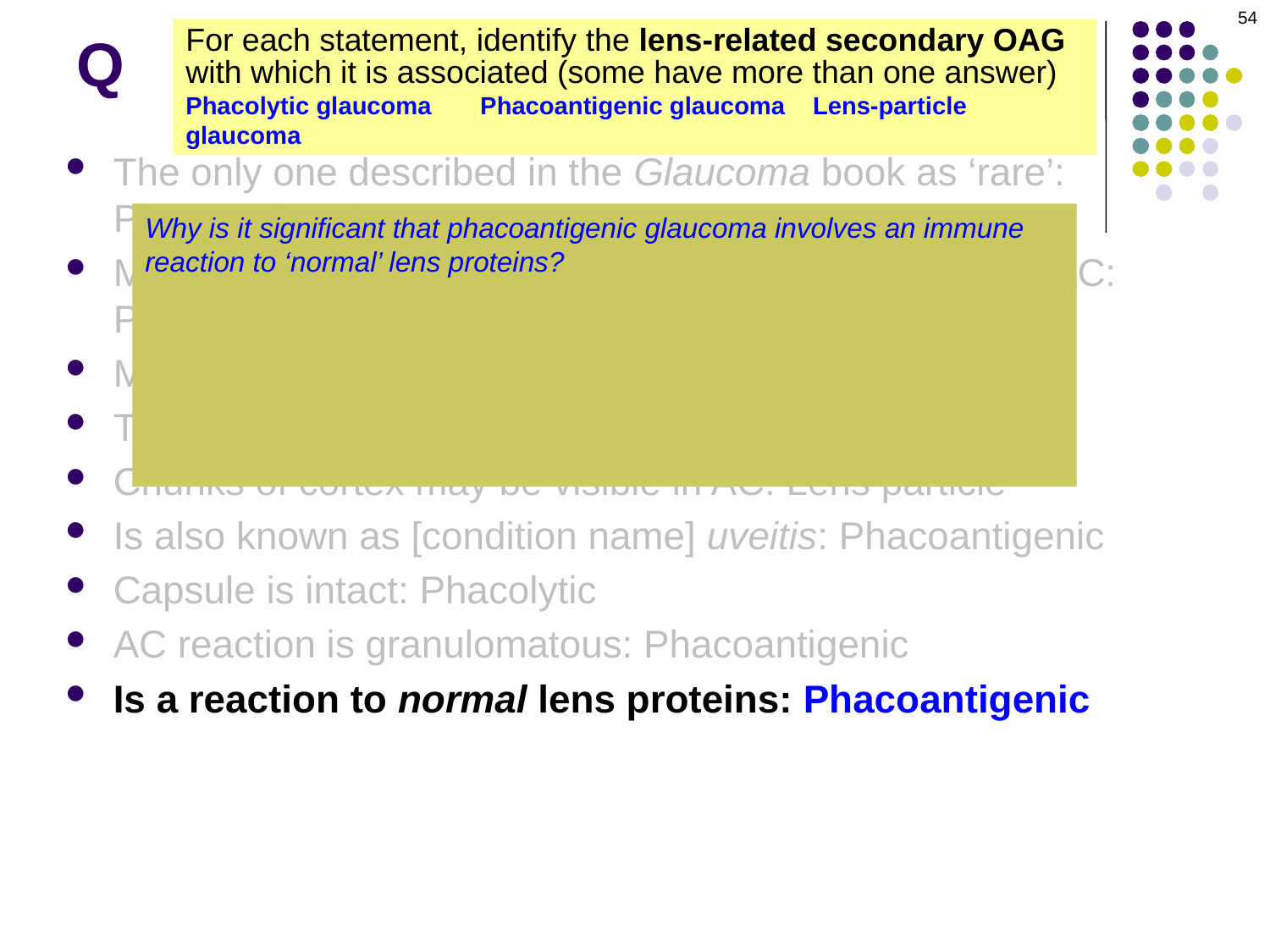

54
# Q
For each statement, identify the lens-related secondary OAG with which it is associated (some have more than one answer)
Phacolytic glaucoma       Phacoantigenic glaucoma    Lens-particle glaucoma
The only one described in the Glaucoma book as ‘rare’: Phacoantigenic
Mediated by inflammatory response to lens proteins in AC: Phacoantigenic; phacolytic
Mediated by IgG antibodies: Phacoantigenic
TM is clogged with macrophages: Phacolytic
Chunks of cortex may be visible in AC: Lens particle
Is also known as [condition name] uveitis: Phacoantigenic
Capsule is intact: Phacolytic
AC reaction is granulomatous: Phacoantigenic
Is a reaction to normal lens proteins: Phacoantigenic
Why is it significant that phacoantigenic glaucoma involves an immune reaction to ‘normal’ lens proteins?
In phakic eyes, minute amounts of lens proteins make their way through the capsule and into the AC. Because of this, normal lens proteins enjoy a certain level of immunologic privilege and are well tolerated by the eye. However, violation of the capsule results in massive amounts of lens proteins spilling into the AC. If this influx disrupts the privilege, severe inflammation, ie, phacoantigenic uveitis—and glaucoma—may result.